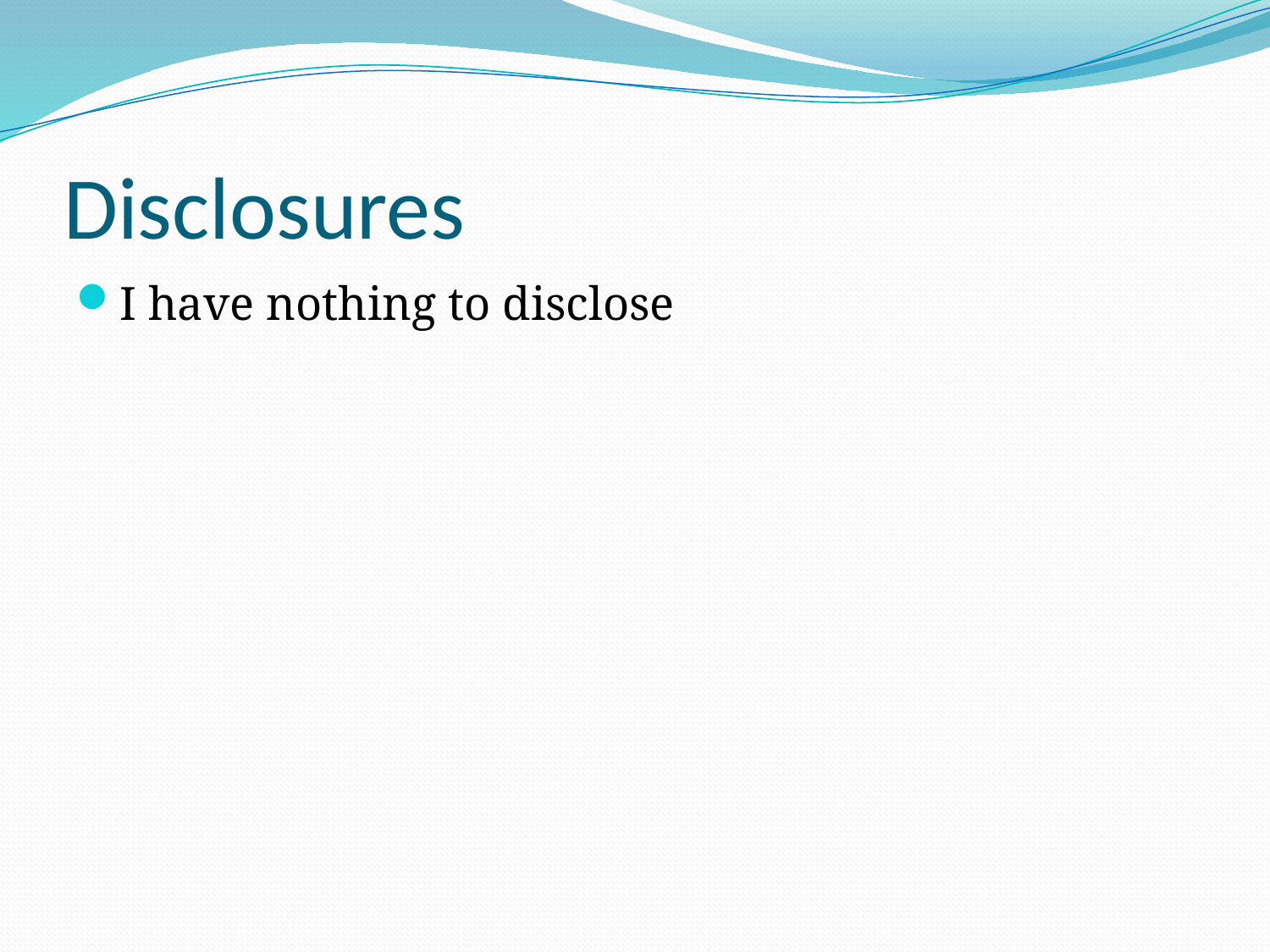

# Disclosures
I have nothing to disclose